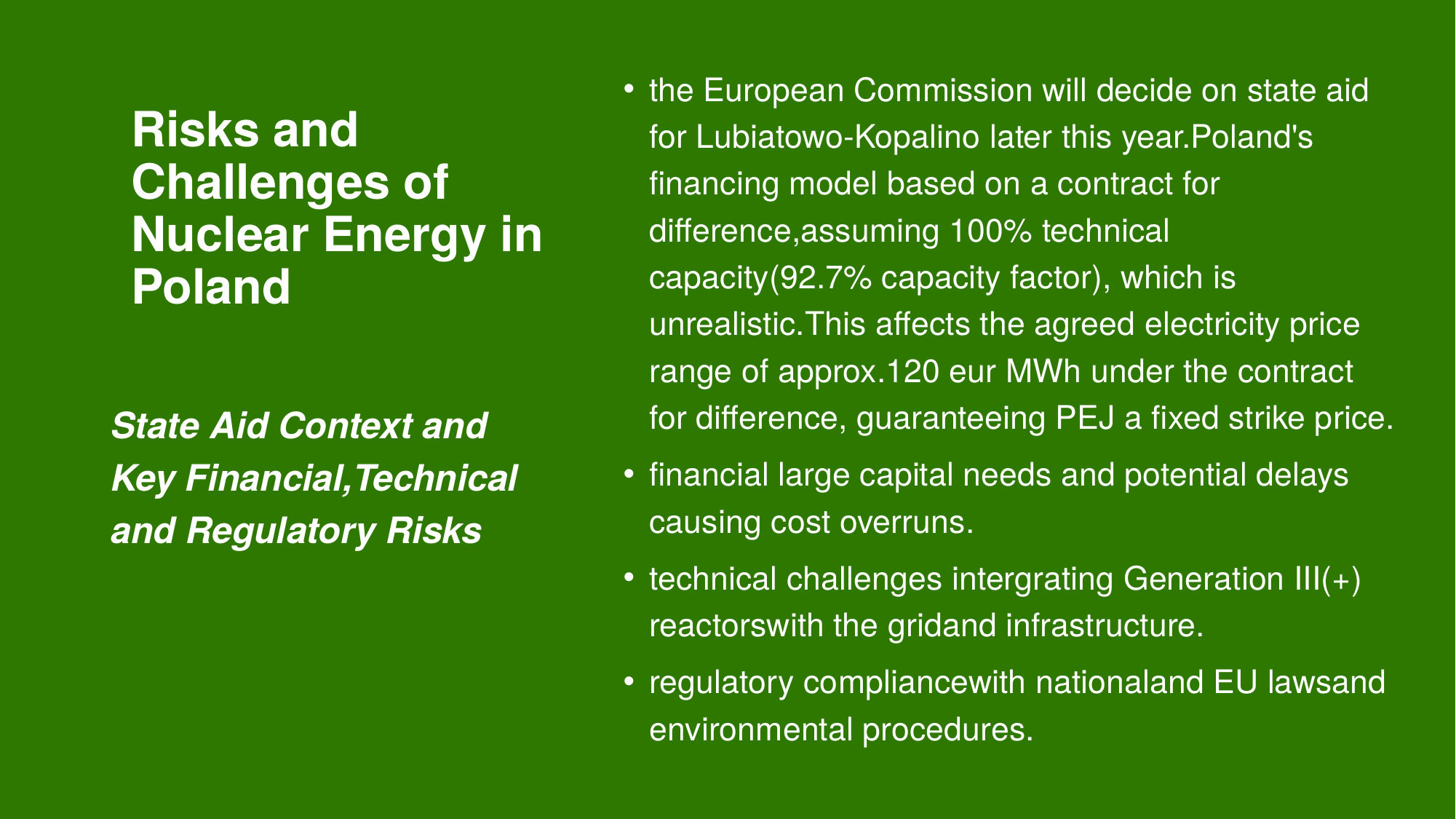

the European Commission will decide on state aid for Lubiatowo-Kopalino later this year.Poland's financing model based on a contract for difference,assuming 100% technical capacity(92.7% capacity factor), which is unrealistic.This affects the agreed electricity price range of approx.120 eur MWh under the contract for difference, guaranteeing PEJ a fixed strike price.
financial large capital needs and potential delays causing cost overruns.
technical challenges intergrating Generation III(+) reactorswith the gridand infrastructure.
regulatory compliancewith nationaland EU lawsand environmental procedures.
# Risks and Challenges of Nuclear Energy in Poland
State Aid Context and Key Financial,Technical and Regulatory Risks